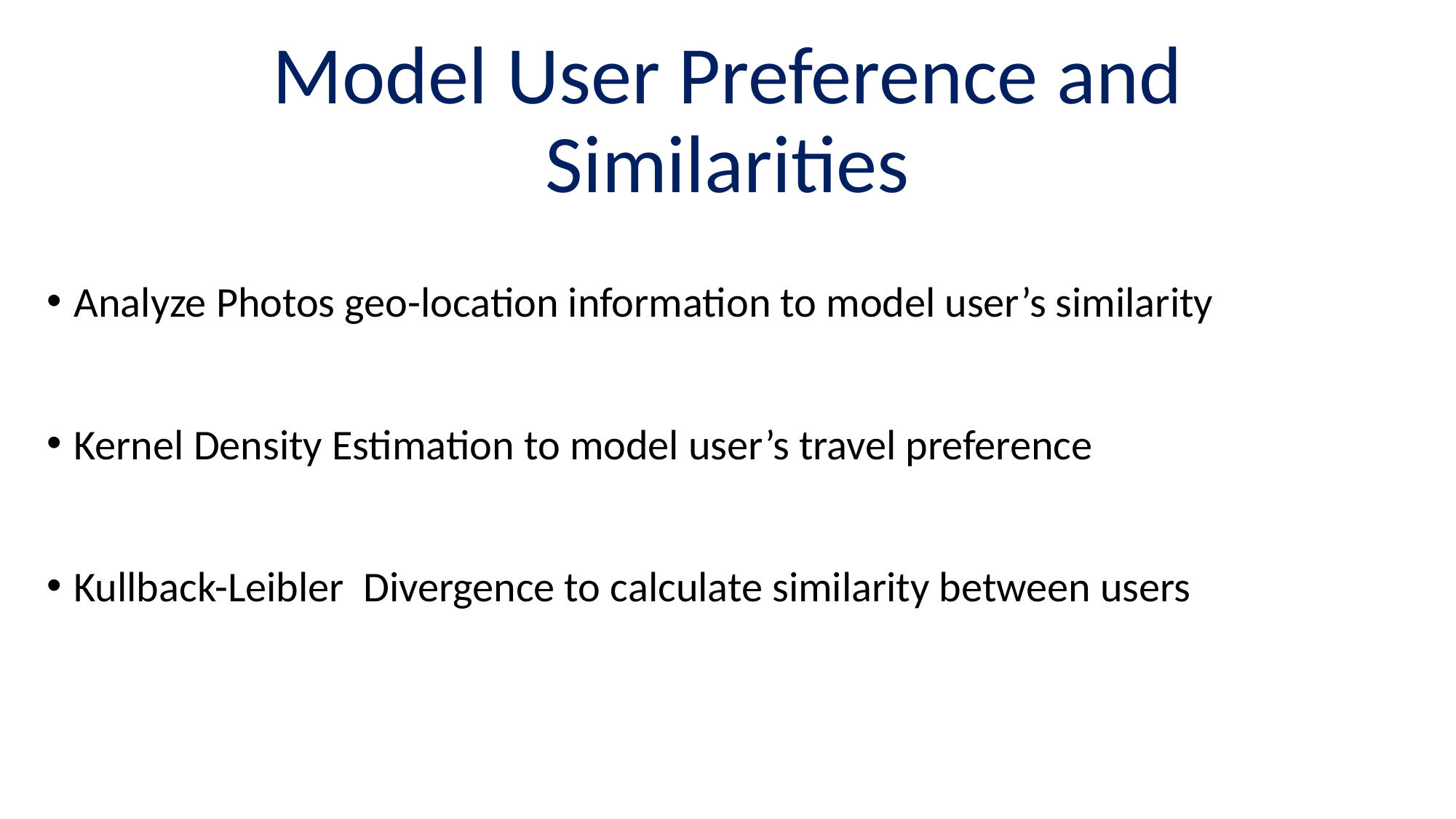

# Model User Preference and Similarities
Analyze Photos geo-location information to model user’s similarity
Kernel Density Estimation to model user’s travel preference
Kullback-Leibler  Divergence to calculate similarity between users